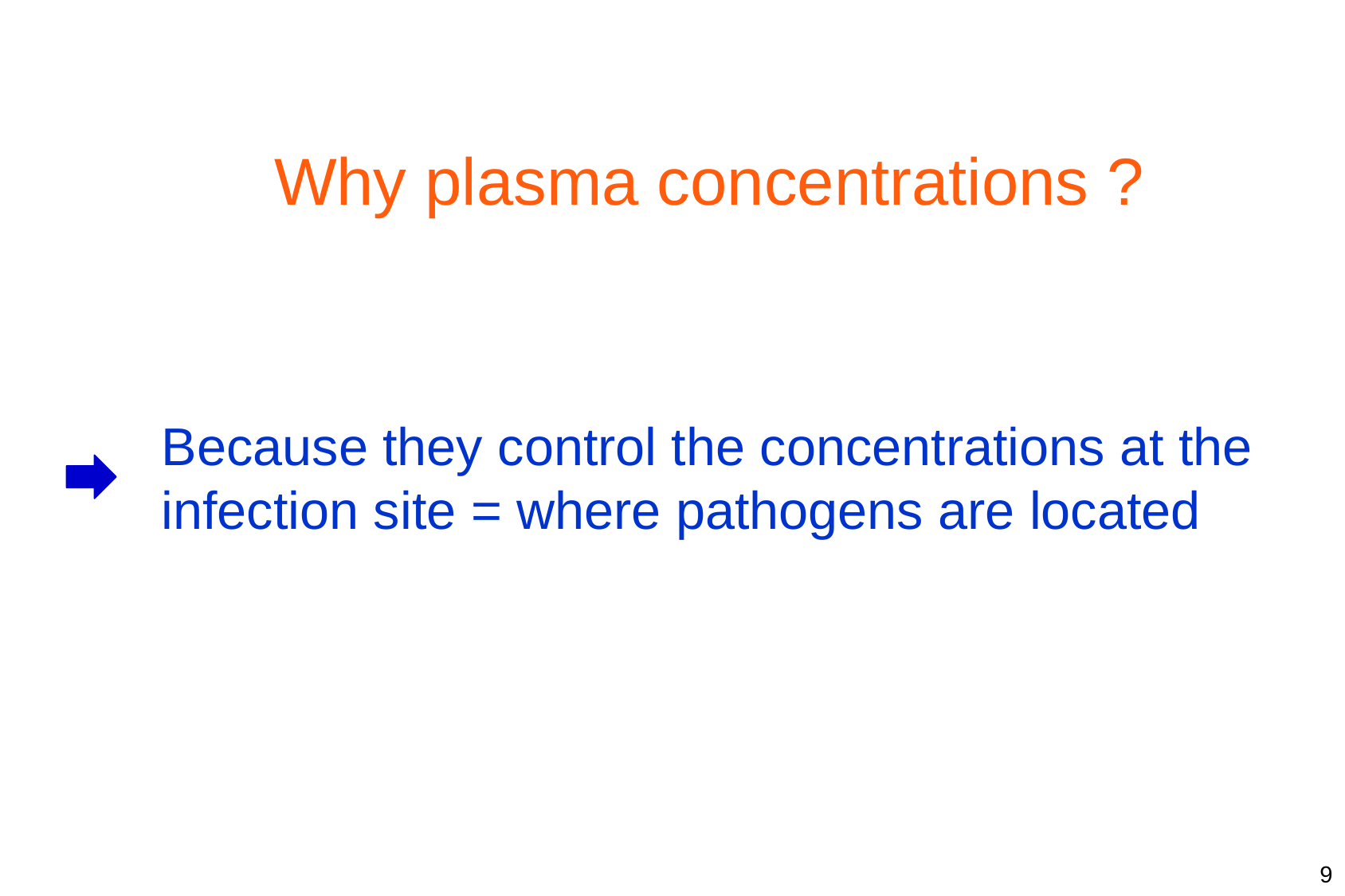

Why plasma concentrations ?
Because they control the concentrations at the infection site = where pathogens are located

9